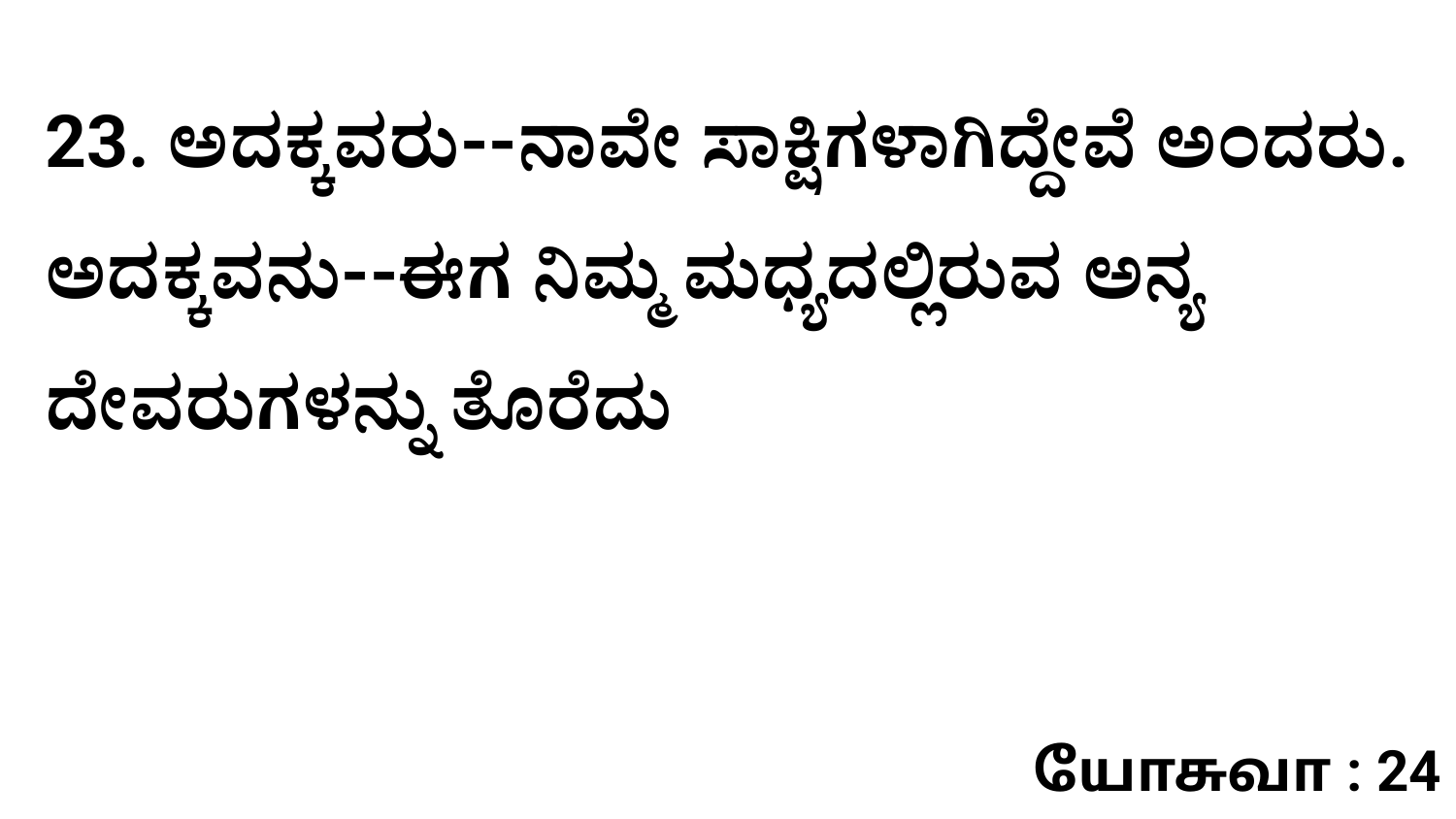

23. ಅದಕ್ಕವರು--ನಾವೇ ಸಾಕ್ಷಿಗಳಾಗಿದ್ದೇವೆ ಅಂದರು. ಅದಕ್ಕವನು--ಈಗ ನಿಮ್ಮ ಮಧ್ಯದಲ್ಲಿರುವ ಅನ್ಯ ದೇವರುಗಳನ್ನು ತೊರೆದು
யோசுவா : 24